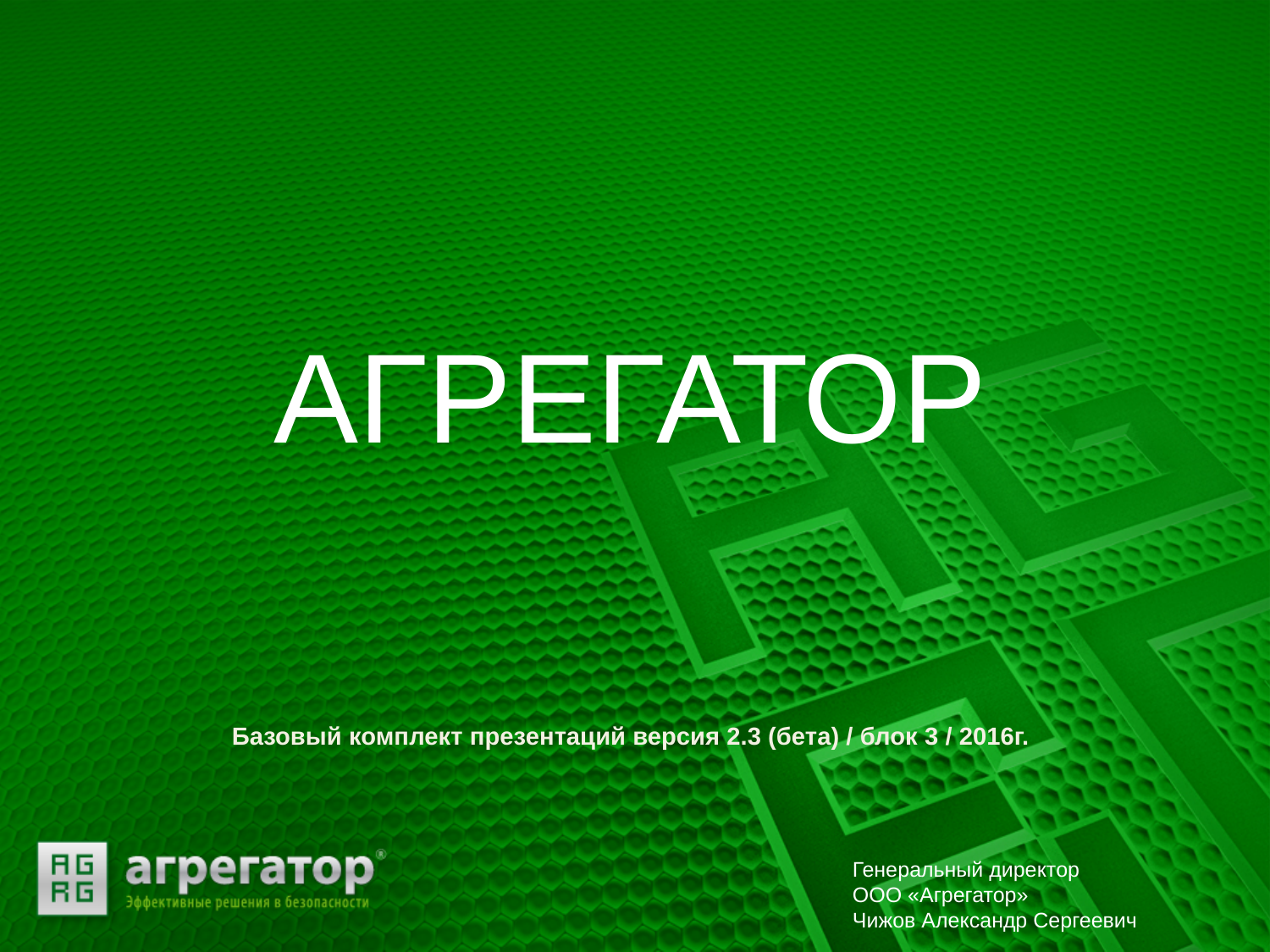

АГРЕГАТОР
Базовый комплект презентаций версия 2.3 (бета) / блок 3 / 2016г.

Генеральный директор
ООО «Агрегатор»
Чижов Александр Сергеевич